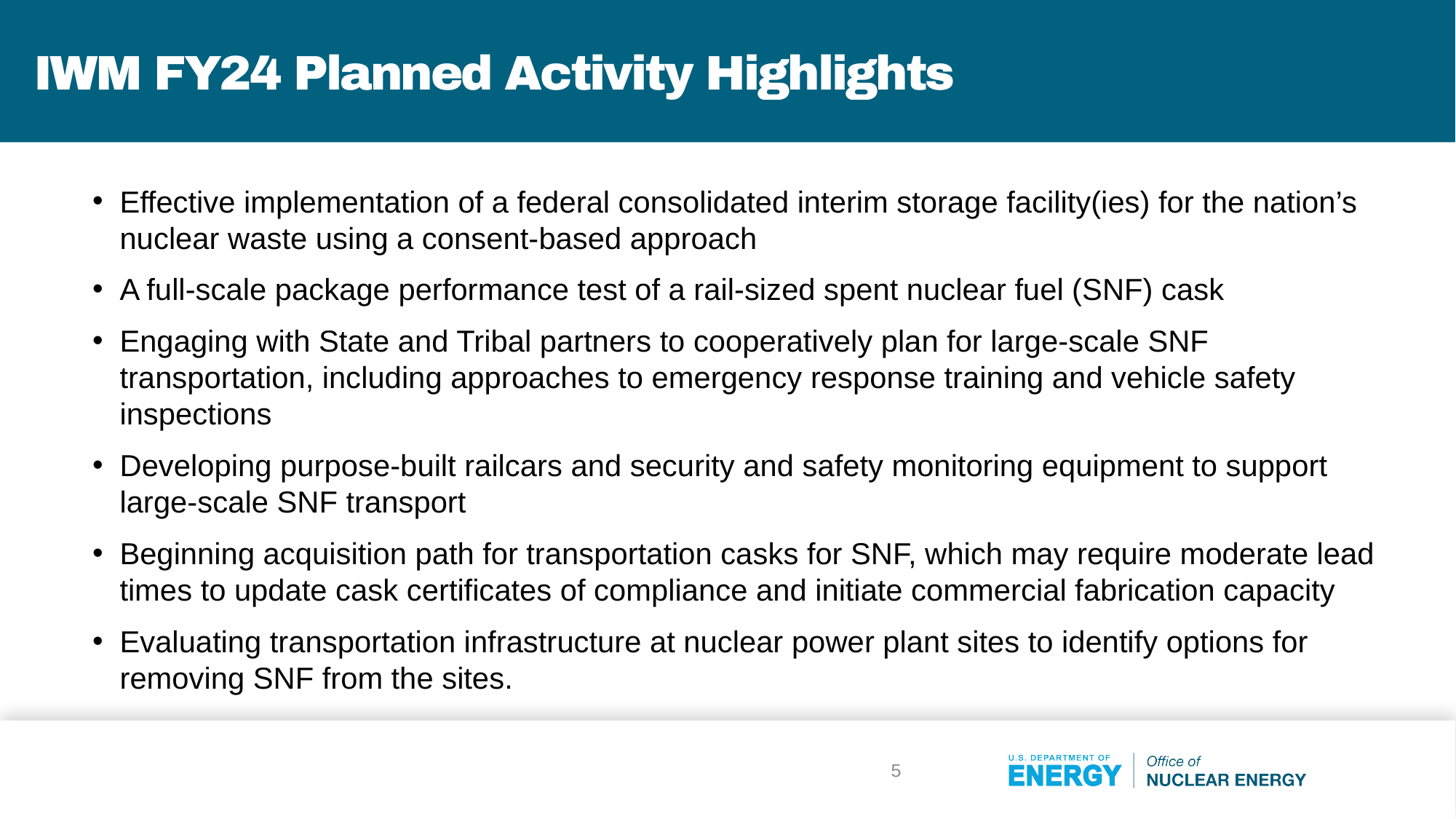

# IWM FY24 Planned Activity Highlights
Effective implementation of a federal consolidated interim storage facility(ies) for the nation’s nuclear waste using a consent-based approach
A full-scale package performance test of a rail-sized spent nuclear fuel (SNF) cask
Engaging with State and Tribal partners to cooperatively plan for large-scale SNF transportation, including approaches to emergency response training and vehicle safety inspections
Developing purpose-built railcars and security and safety monitoring equipment to support large-scale SNF transport
Beginning acquisition path for transportation casks for SNF, which may require moderate lead times to update cask certificates of compliance and initiate commercial fabrication capacity
Evaluating transportation infrastructure at nuclear power plant sites to identify options for removing SNF from the sites.
5